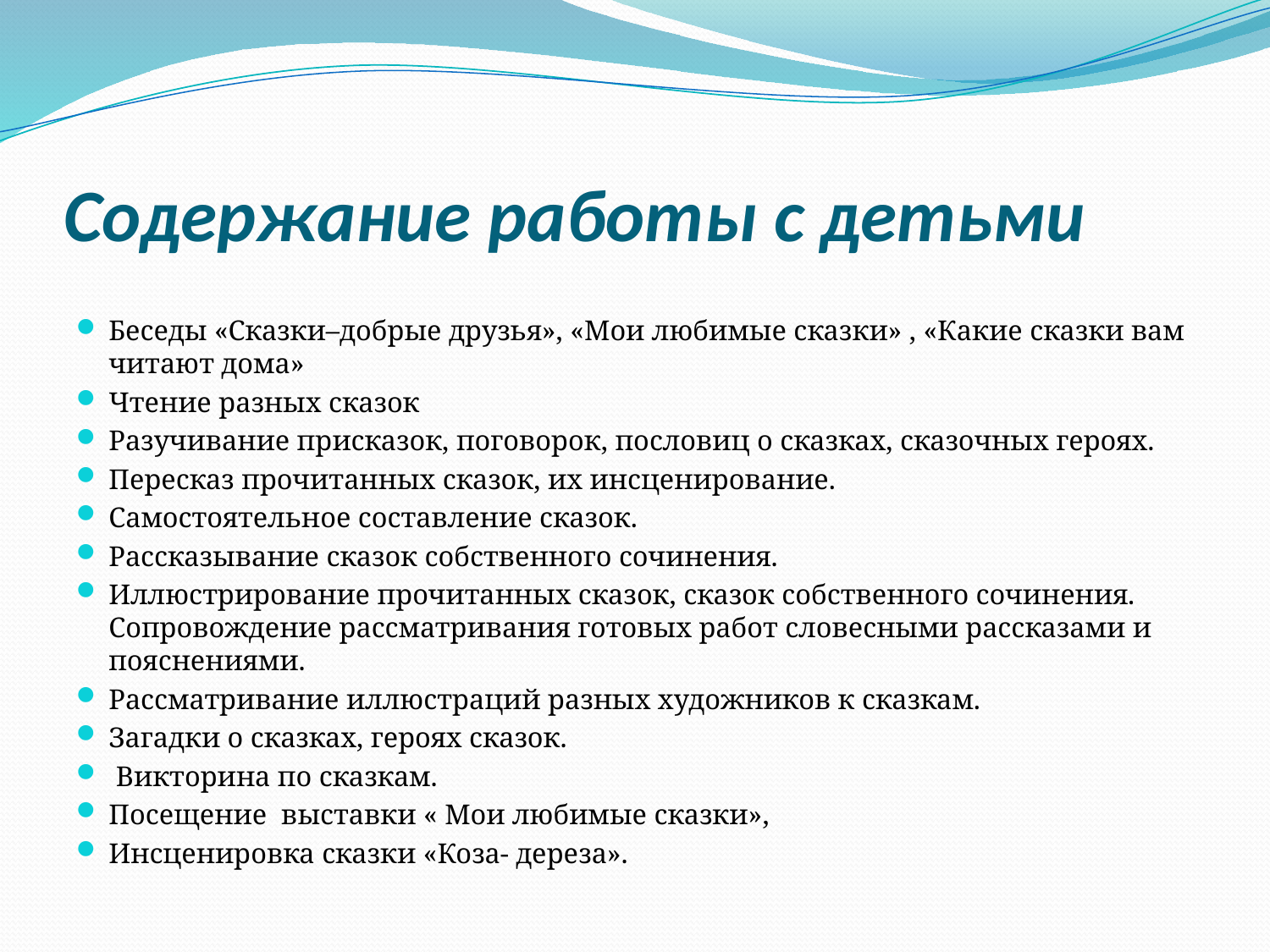

# Содержание работы с детьми

Беседы «Сказки–добрые друзья», «Мои любимые сказки» , «Какие сказки вам читают дома»
Чтение разных сказок
Разучивание присказок, поговорок, пословиц о сказках, сказочных героях.
Пересказ прочитанных сказок, их инсценирование.
Самостоятельное составление сказок.
Рассказывание сказок собственного сочинения.
Иллюстрирование прочитанных сказок, сказок собственного сочинения. Сопровождение рассматривания готовых работ словесными рассказами и пояснениями.
Рассматривание иллюстраций разных художников к сказкам.
Загадки о сказках, героях сказок.
 Викторина по сказкам.
Посещение  выставки « Мои любимые сказки»,
Инсценировка сказки «Коза- дереза».